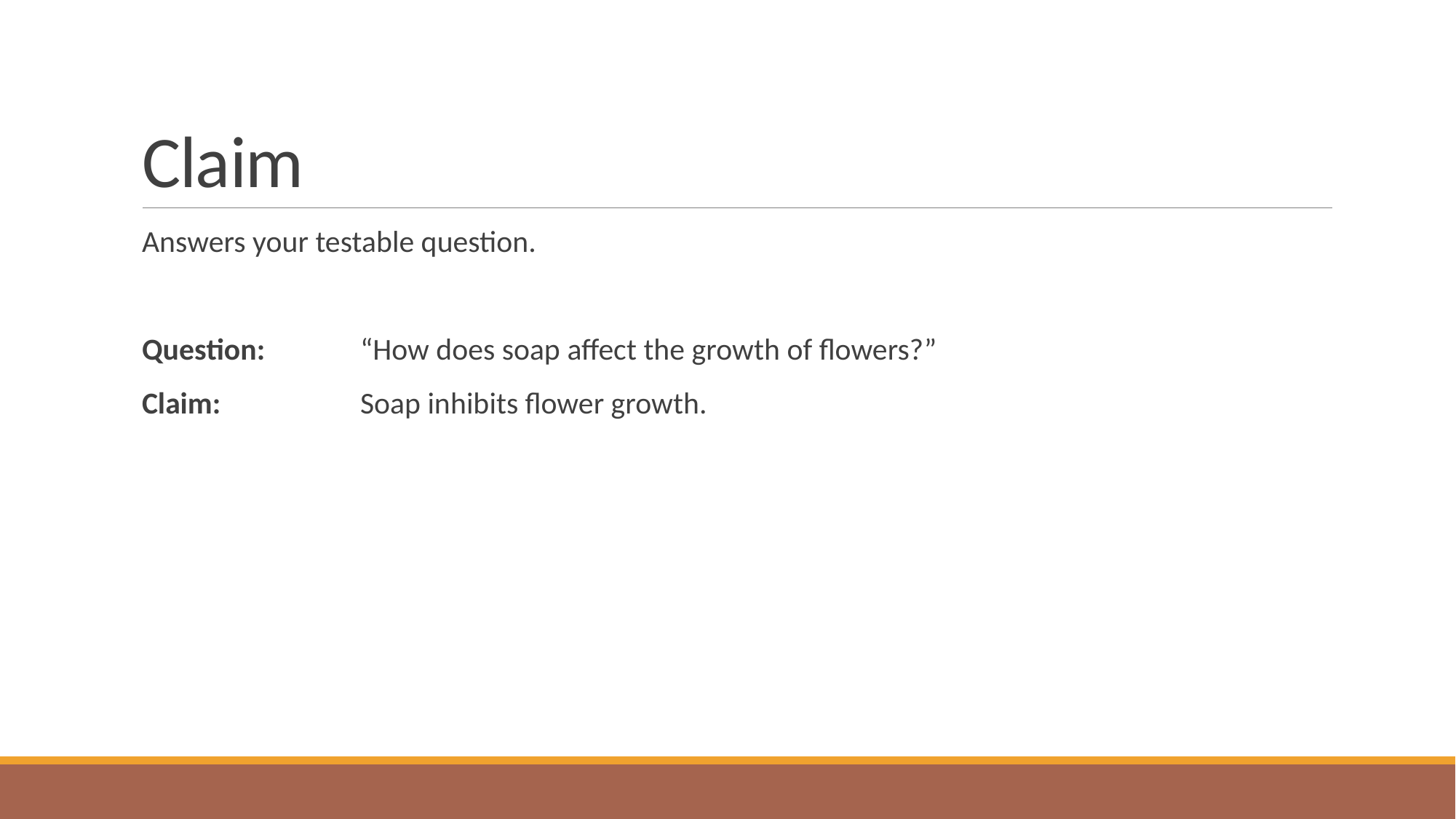

# Claim
Answers your testable question.

Question: 	“How does soap affect the growth of flowers?”
Claim: 		Soap inhibits flower growth.